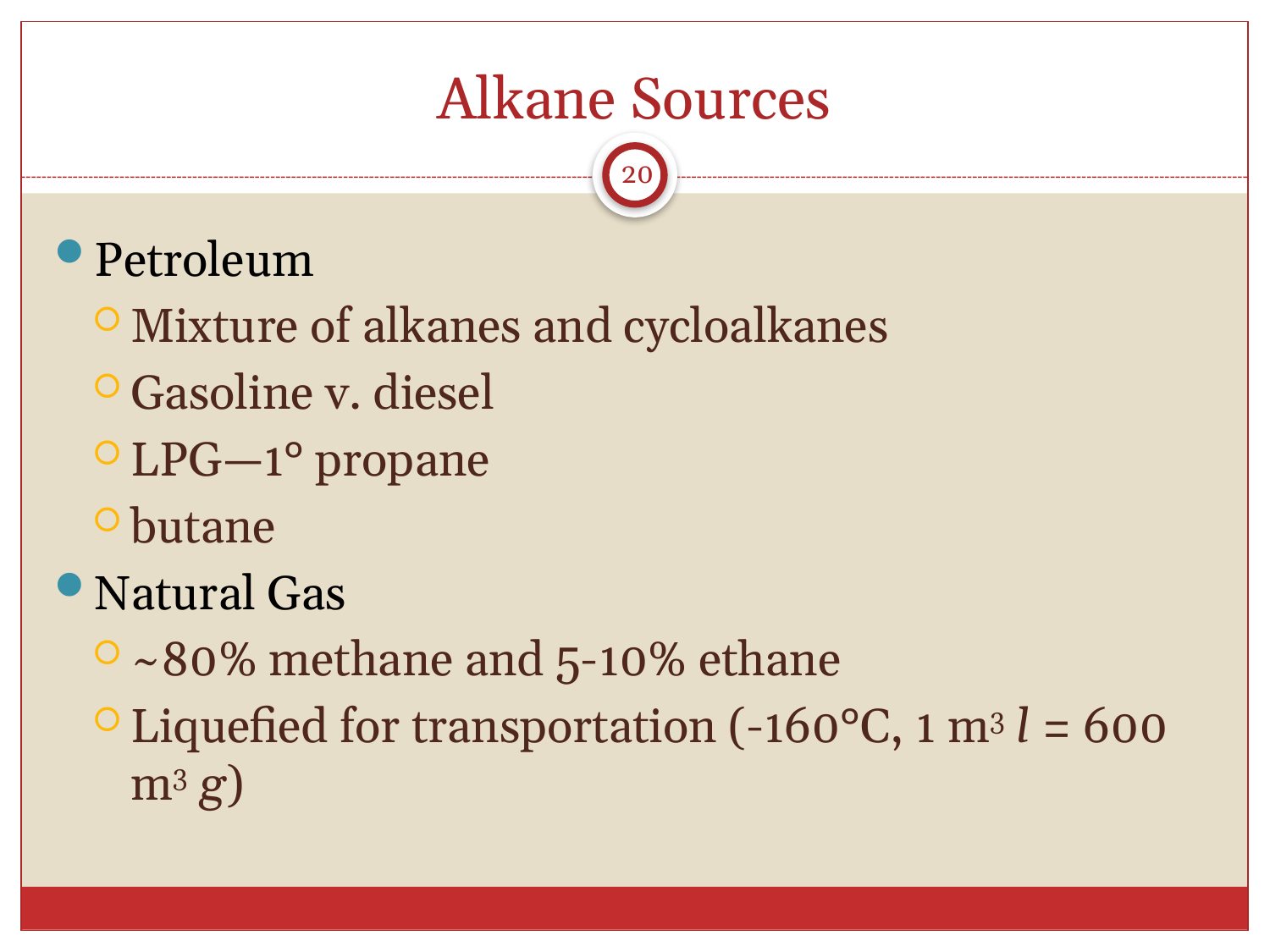

# Alkane Sources
20
Petroleum
Mixture of alkanes and cycloalkanes
Gasoline v. diesel
LPG—1° propane
butane
Natural Gas
~80% methane and 5-10% ethane
Liquefied for transportation (-160°C, 1 m3 l = 600 m3 g)